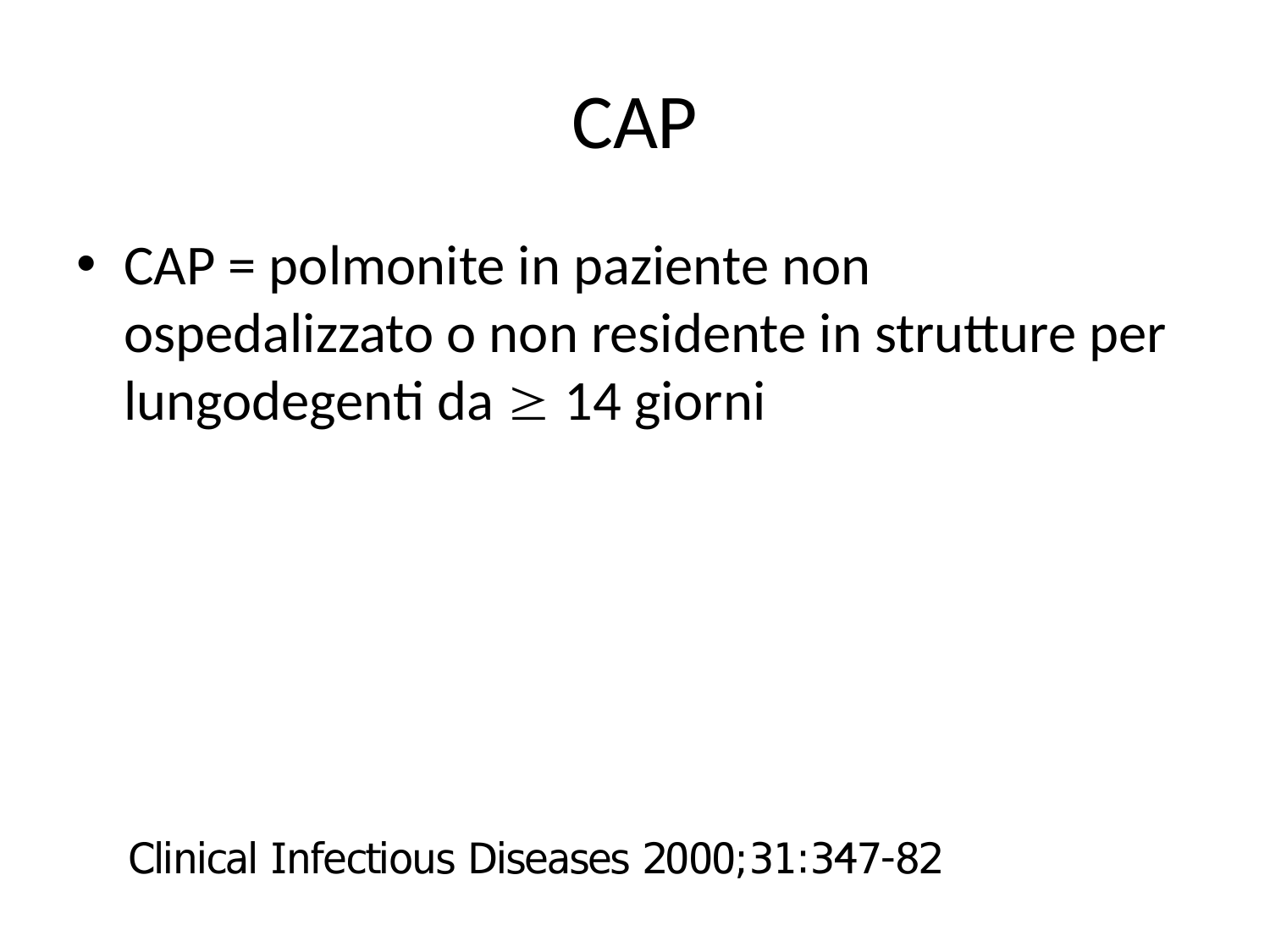

# CAP
CAP = polmonite in paziente non ospedalizzato o non residente in strutture per lungodegenti da ≥ 14 giorni
Clinical Infectious Diseases 2000;31:347-82